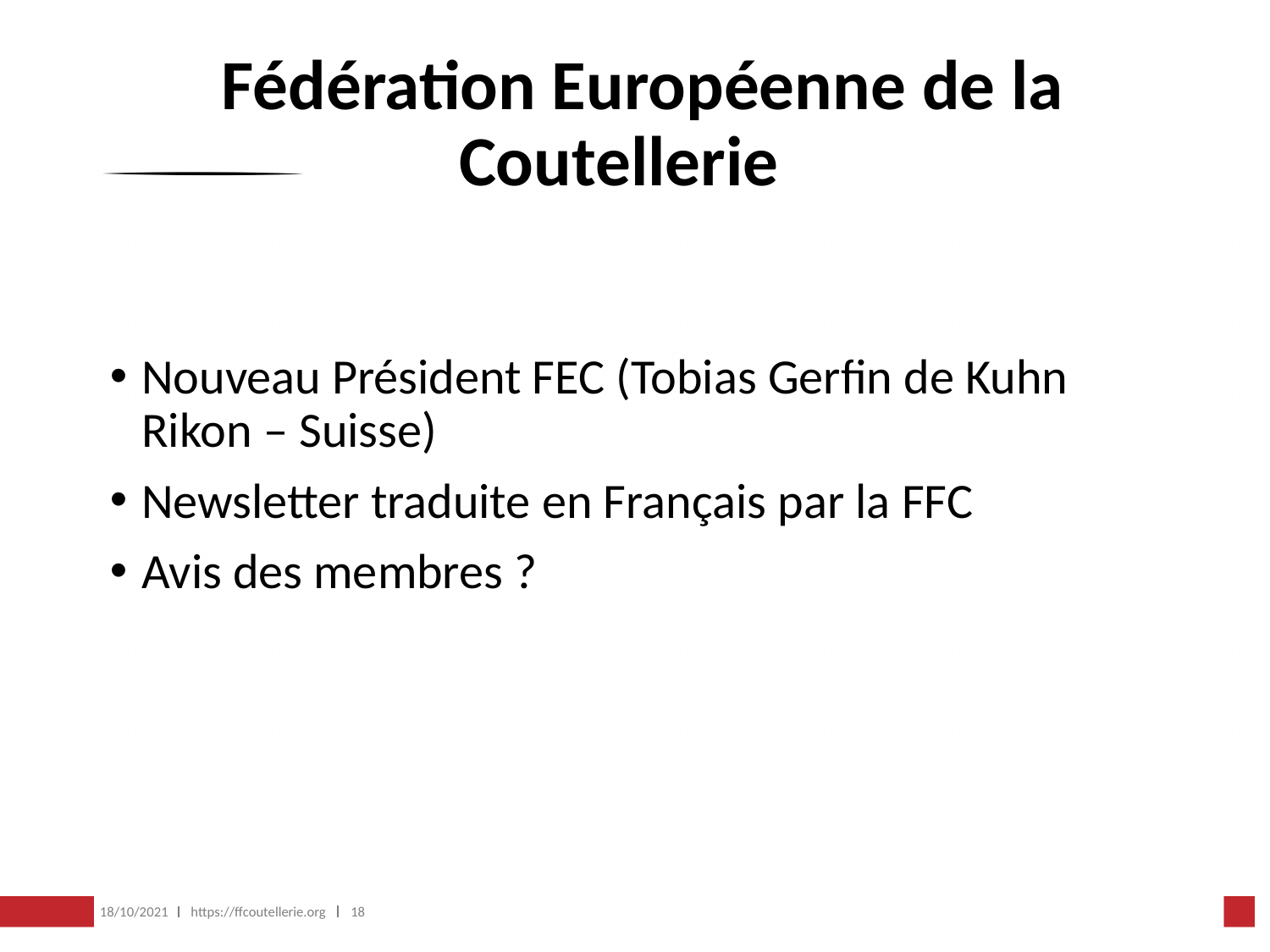

# Fédération Européenne de la Coutellerie
Nouveau Président FEC (Tobias Gerfin de Kuhn Rikon – Suisse)
Newsletter traduite en Français par la FFC
Avis des membres ?